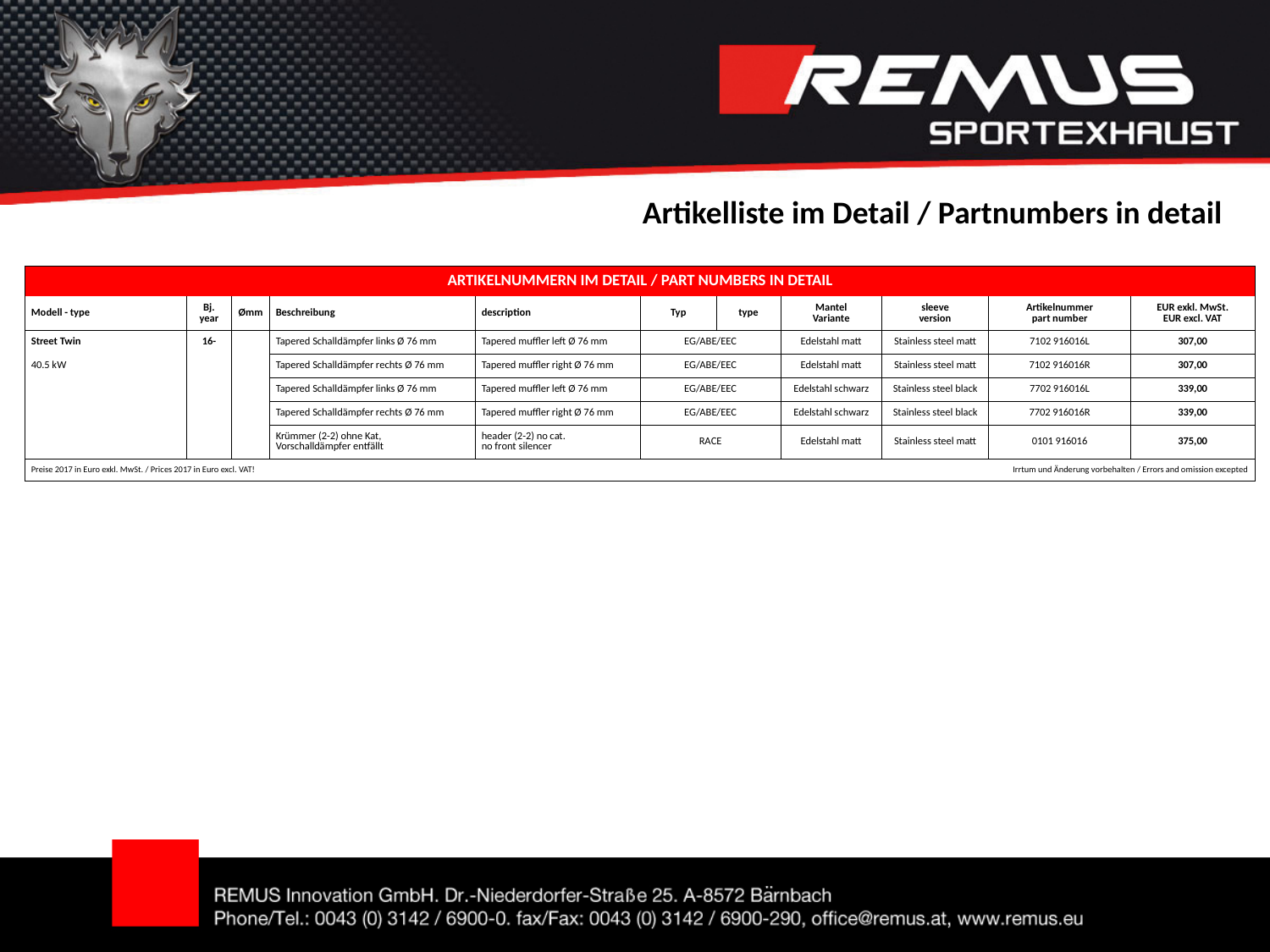

Artikelliste im Detail / Partnumbers in detail

| ARTIKELNUMMERN IM DETAIL / PART NUMBERS IN DETAIL |  |  |  |  |  |  |  |  |  |  |
| --- | --- | --- | --- | --- | --- | --- | --- | --- | --- | --- |
| Modell - type | Bj. year | Ømm | Beschreibung | description | Typ | type | Mantel Variante | sleeve version | Artikelnummer part number | EUR exkl. MwSt. EUR excl. VAT |
| Street Twin | 16- |  | Tapered Schalldämpfer links Ø 76 mm | Tapered muffler left Ø 76 mm | EG/ABE/EEC |  | Edelstahl matt | Stainless steel matt | 7102 916016L | 307,00 |
| 40.5 kW |  |  | Tapered Schalldämpfer rechts Ø 76 mm | Tapered muffler right Ø 76 mm | EG/ABE/EEC |  | Edelstahl matt | Stainless steel matt | 7102 916016R | 307,00 |
|  |  |  | Tapered Schalldämpfer links Ø 76 mm | Tapered muffler left Ø 76 mm | EG/ABE/EEC |  | Edelstahl schwarz | Stainless steel black | 7702 916016L | 339,00 |
|  |  |  | Tapered Schalldämpfer rechts Ø 76 mm | Tapered muffler right Ø 76 mm | EG/ABE/EEC |  | Edelstahl schwarz | Stainless steel black | 7702 916016R | 339,00 |
|  |  |  | Krümmer (2-2) ohne Kat, Vorschalldämpfer entfällt | header (2-2) no cat. no front silencer | RACE |  | Edelstahl matt | Stainless steel matt | 0101 916016 | 375,00 |
| Preise 2017 in Euro exkl. MwSt. / Prices 2017 in Euro excl. VAT! |  |  |  |  |  |  |  | Irrtum und Änderung vorbehalten / Errors and omission excepted |  |  |